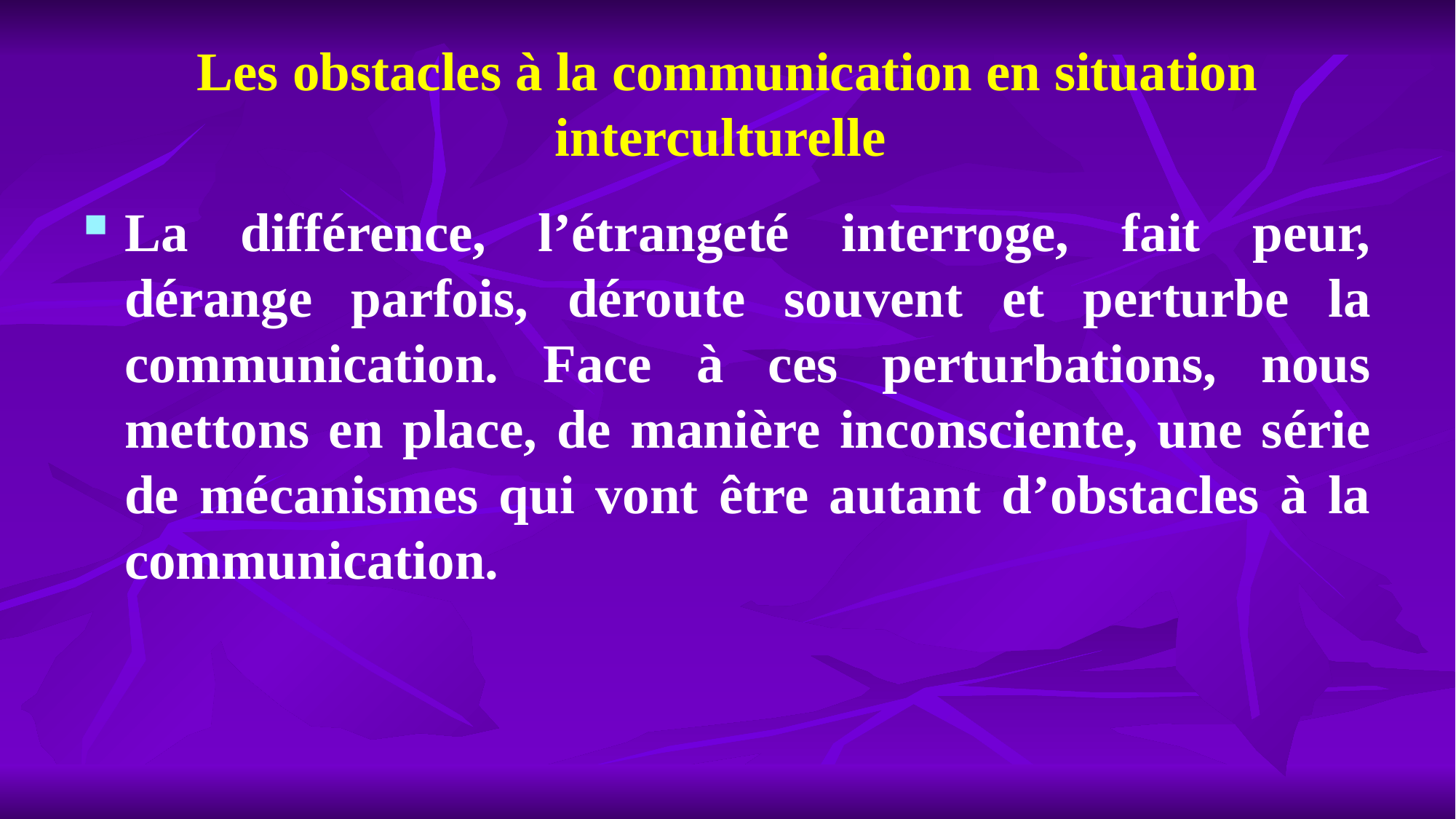

# Les obstacles à la communication en situation interculturelle
La différence, l’étrangeté interroge, fait peur, dérange parfois, déroute souvent et perturbe la communication. Face à ces perturbations, nous mettons en place, de manière inconsciente, une série de mécanismes qui vont être autant d’obstacles à la communication.